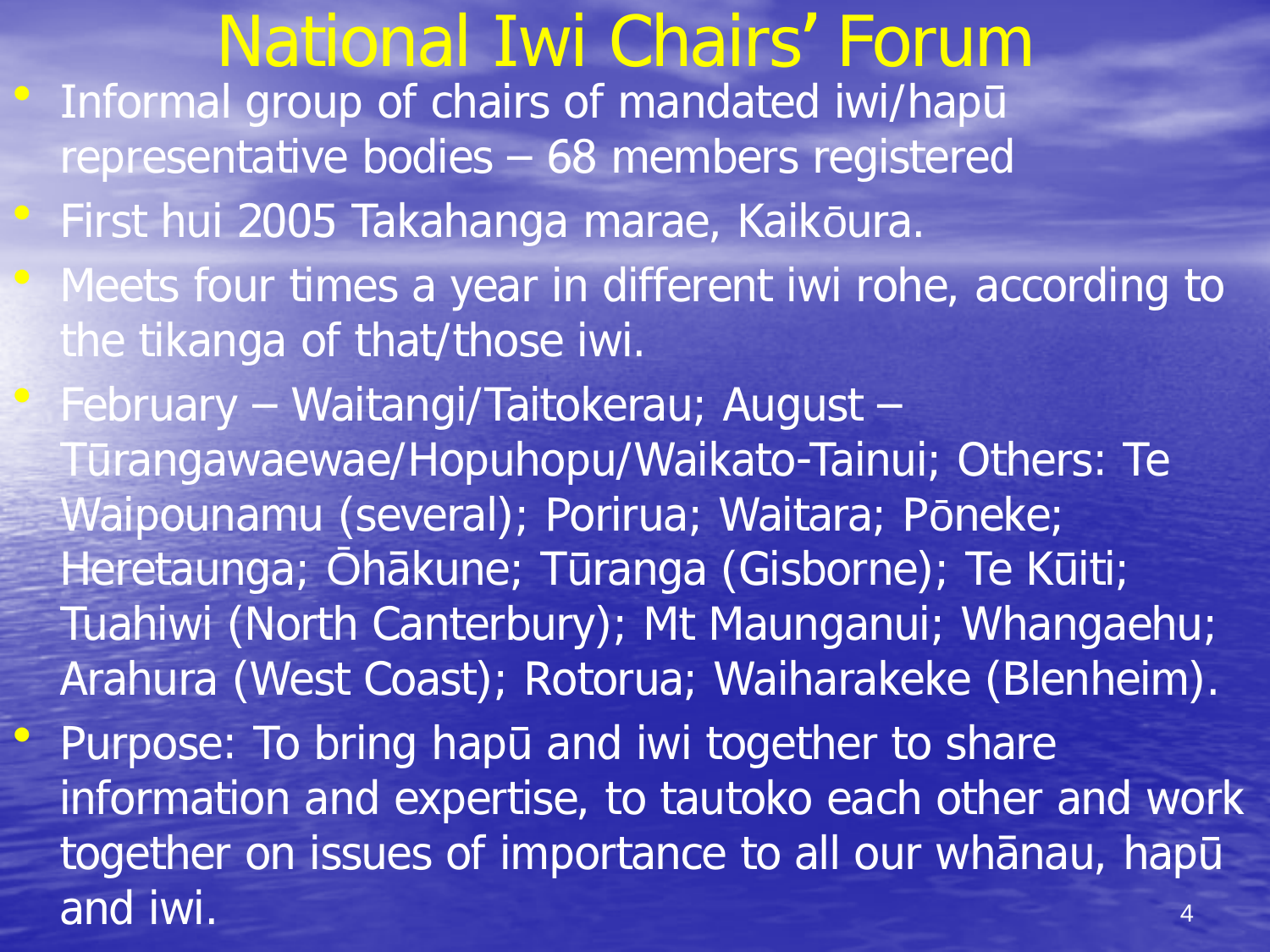

# National Iwi Chairs’ Forum
Informal group of chairs of mandated iwi/hapū representative bodies – 68 members registered
First hui 2005 Takahanga marae, Kaikōura.
Meets four times a year in different iwi rohe, according to the tikanga of that/those iwi.
February – Waitangi/Taitokerau; August – Tūrangawaewae/Hopuhopu/Waikato-Tainui; Others: Te Waipounamu (several); Porirua; Waitara; Pōneke; Heretaunga; Ōhākune; Tūranga (Gisborne); Te Kūiti; Tuahiwi (North Canterbury); Mt Maunganui; Whangaehu; Arahura (West Coast); Rotorua; Waiharakeke (Blenheim).
Purpose: To bring hapū and iwi together to share information and expertise, to tautoko each other and work together on issues of importance to all our whānau, hapū and iwi.
4